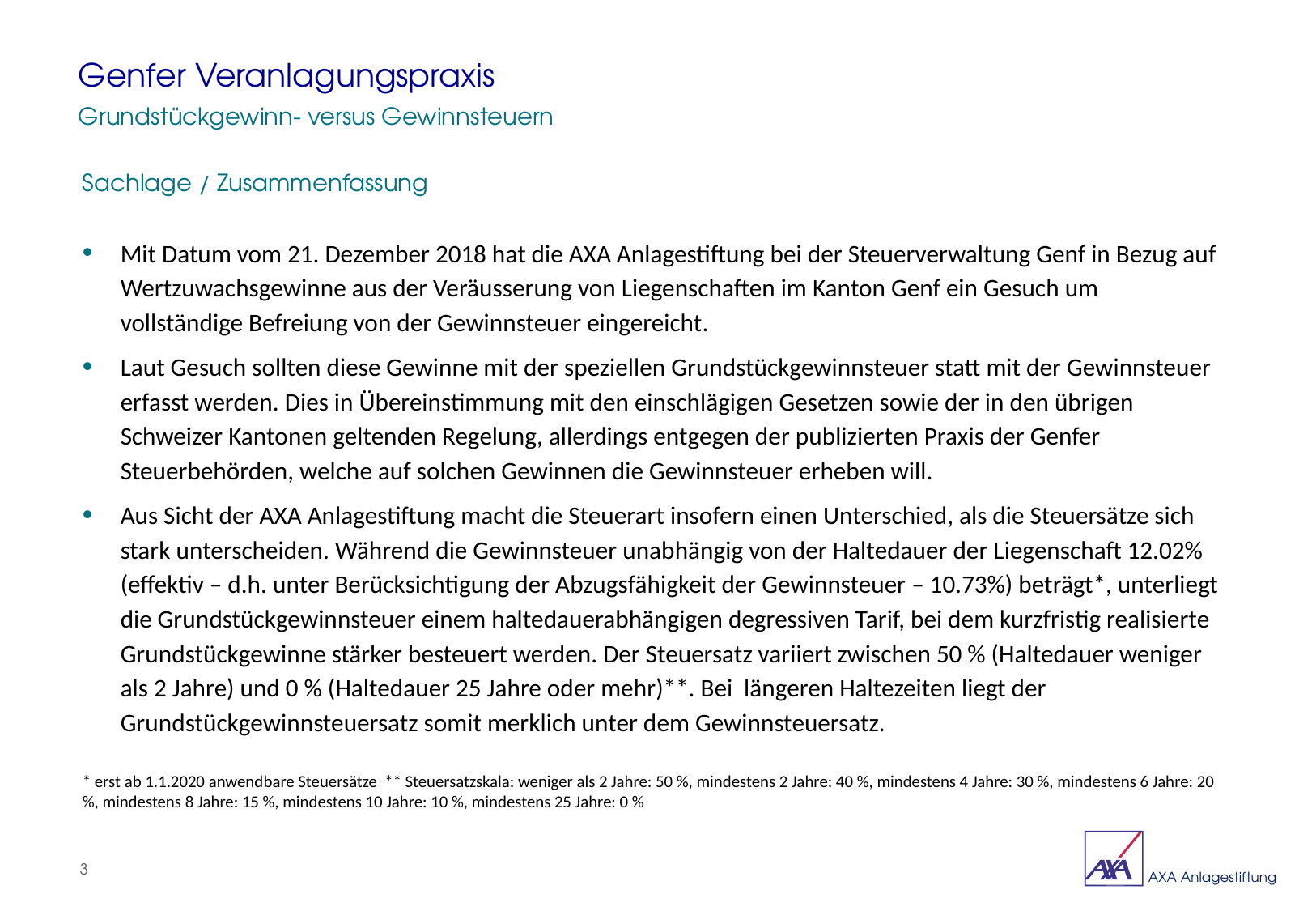

# Genfer Veranlagungspraxis
Grundstückgewinn- versus Gewinnsteuern
Sachlage / Zusammenfassung

Mit Datum vom 21. Dezember 2018 hat die AXA Anlagestiftung bei der Steuerverwaltung Genf in Bezug auf Wertzuwachsgewinne aus der Veräusserung von Liegenschaften im Kanton Genf ein Gesuch um vollständige Befreiung von der Gewinnsteuer eingereicht.
Laut Gesuch sollten diese Gewinne mit der speziellen Grundstückgewinnsteuer statt mit der Gewinnsteuer erfasst werden. Dies in Übereinstimmung mit den einschlägigen Gesetzen sowie der in den übrigen Schweizer Kantonen geltenden Regelung, allerdings entgegen der publizierten Praxis der Genfer Steuerbehörden, welche auf solchen Gewinnen die Gewinnsteuer erheben will.
Aus Sicht der AXA Anlagestiftung macht die Steuerart insofern einen Unterschied, als die Steuersätze sich stark unterscheiden. Während die Gewinnsteuer unabhängig von der Haltedauer der Liegenschaft 12.02% (effektiv – d.h. unter Berücksichtigung der Abzugsfähigkeit der Gewinnsteuer – 10.73%) beträgt*, unterliegt die Grundstückgewinnsteuer einem haltedauerabhängigen degressiven Tarif, bei dem kurzfristig realisierte Grundstückgewinne stärker besteuert werden. Der Steuersatz variiert zwischen 50 % (Haltedauer weniger als 2 Jahre) und 0 % (Haltedauer 25 Jahre oder mehr)**. Bei  längeren Haltezeiten liegt der Grundstückgewinnsteuersatz somit merklich unter dem Gewinnsteuersatz.

* erst ab 1.1.2020 anwendbare Steuersätze  ** Steuersatzskala: weniger als 2 Jahre: 50 %, mindestens 2 Jahre: 40 %, mindestens 4 Jahre: 30 %, mindestens 6 Jahre: 20 %, mindestens 8 Jahre: 15 %, mindestens 10 Jahre: 10 %, mindestens 25 Jahre: 0 %
3